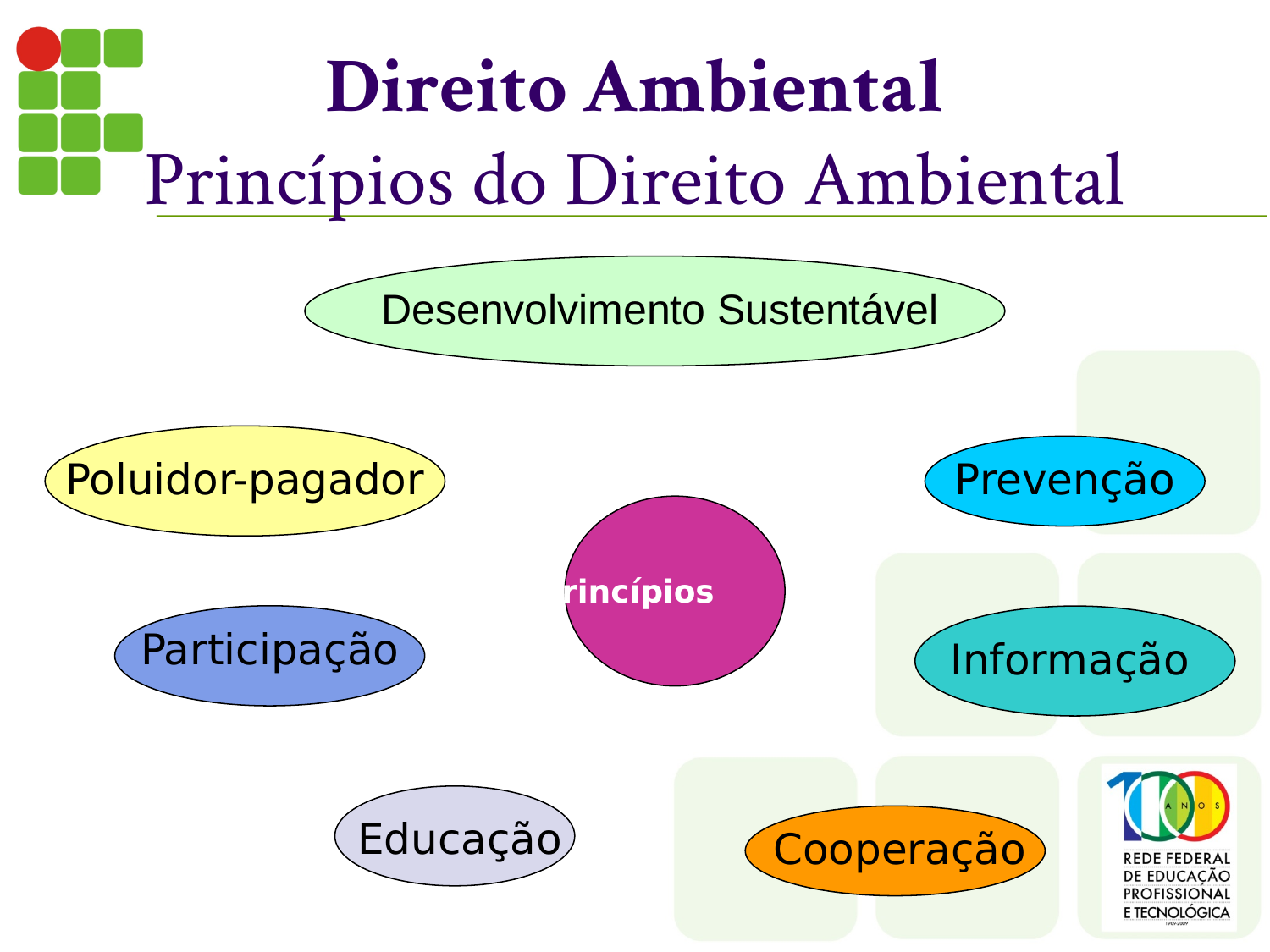

Direito Ambiental
Princípios do Direito Ambiental

Desenvolvimento Sustentável

Prevenção
Poluidor-pagador

Princípios

Participação
Informação

Educação

Cooperação